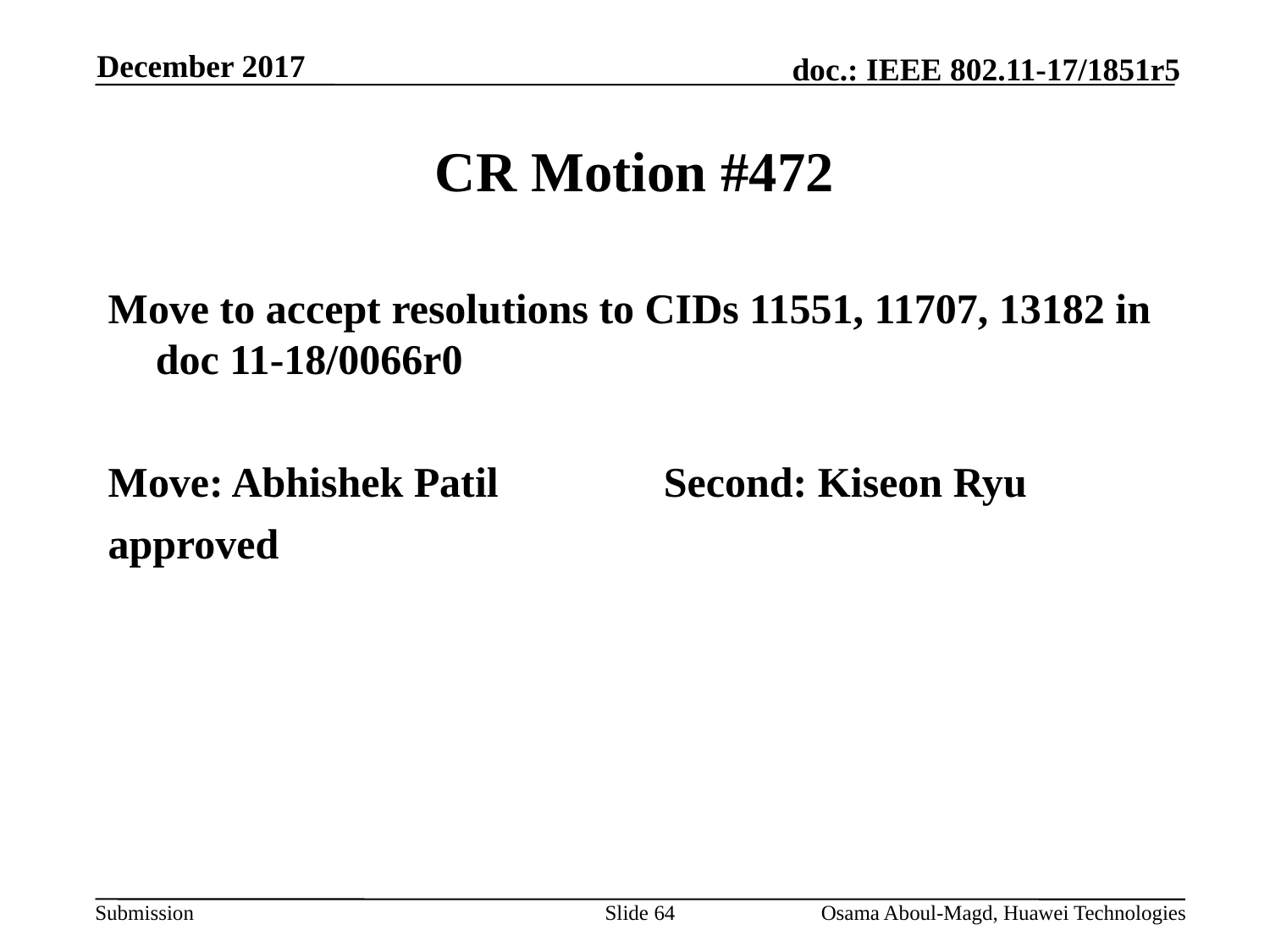

December 2017
# CR Motion #472
Move to accept resolutions to CIDs 11551, 11707, 13182 in doc 11-18/0066r0

Move: Abhishek Patil		Second: Kiseon Ryu
approved

Slide 64
Osama Aboul-Magd, Huawei Technologies